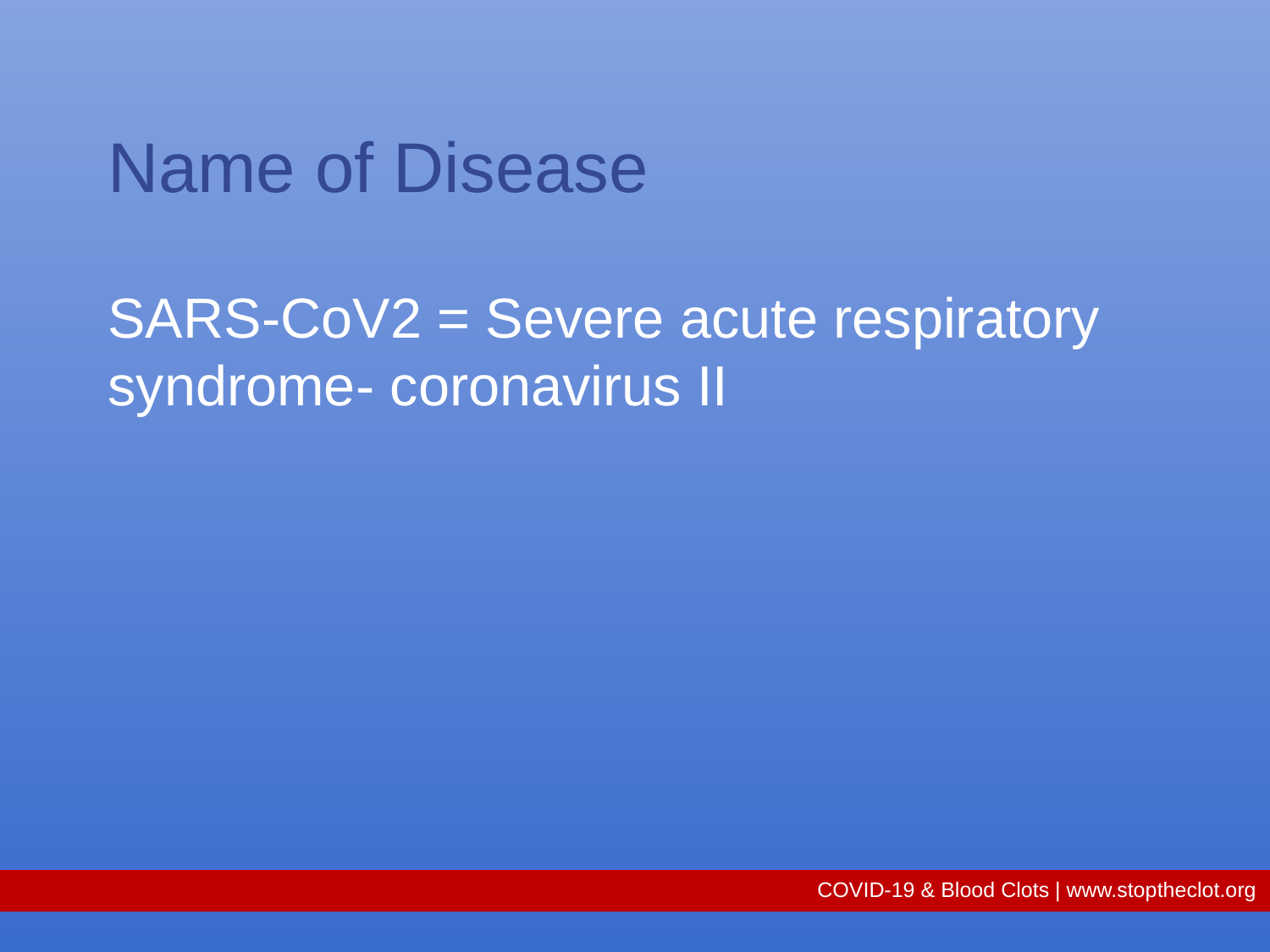

# Name of Disease
SARS-CoV2 = Severe acute respiratory syndrome- coronavirus II
COVID-19 & Blood Clots | www.stoptheclot.org